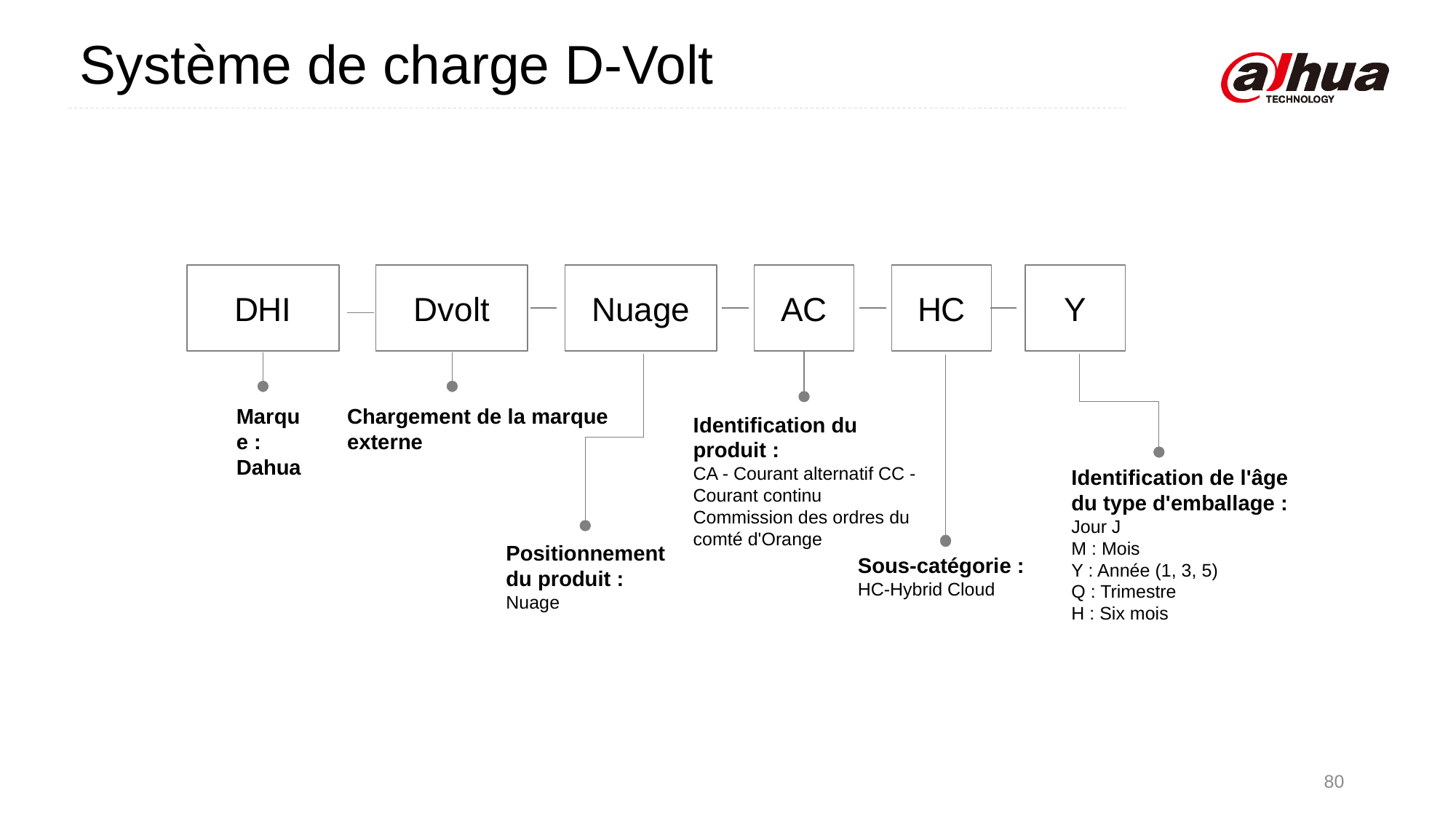

Système de charge D-Volt
DHI
Dvolt
Nuage
AC
HC
Y

Chargement de la marque externe
Marque : Dahua
Identification du produit :
CA - Courant alternatif CC - Courant continu
Commission des ordres du comté d'Orange

Identification de l'âge du type d'emballage :
Jour J
M : Mois
Y : Année (1, 3, 5)
Q : Trimestre
H : Six mois

Positionnement du produit :
Nuage
Sous-catégorie :
HC-Hybrid Cloud
80